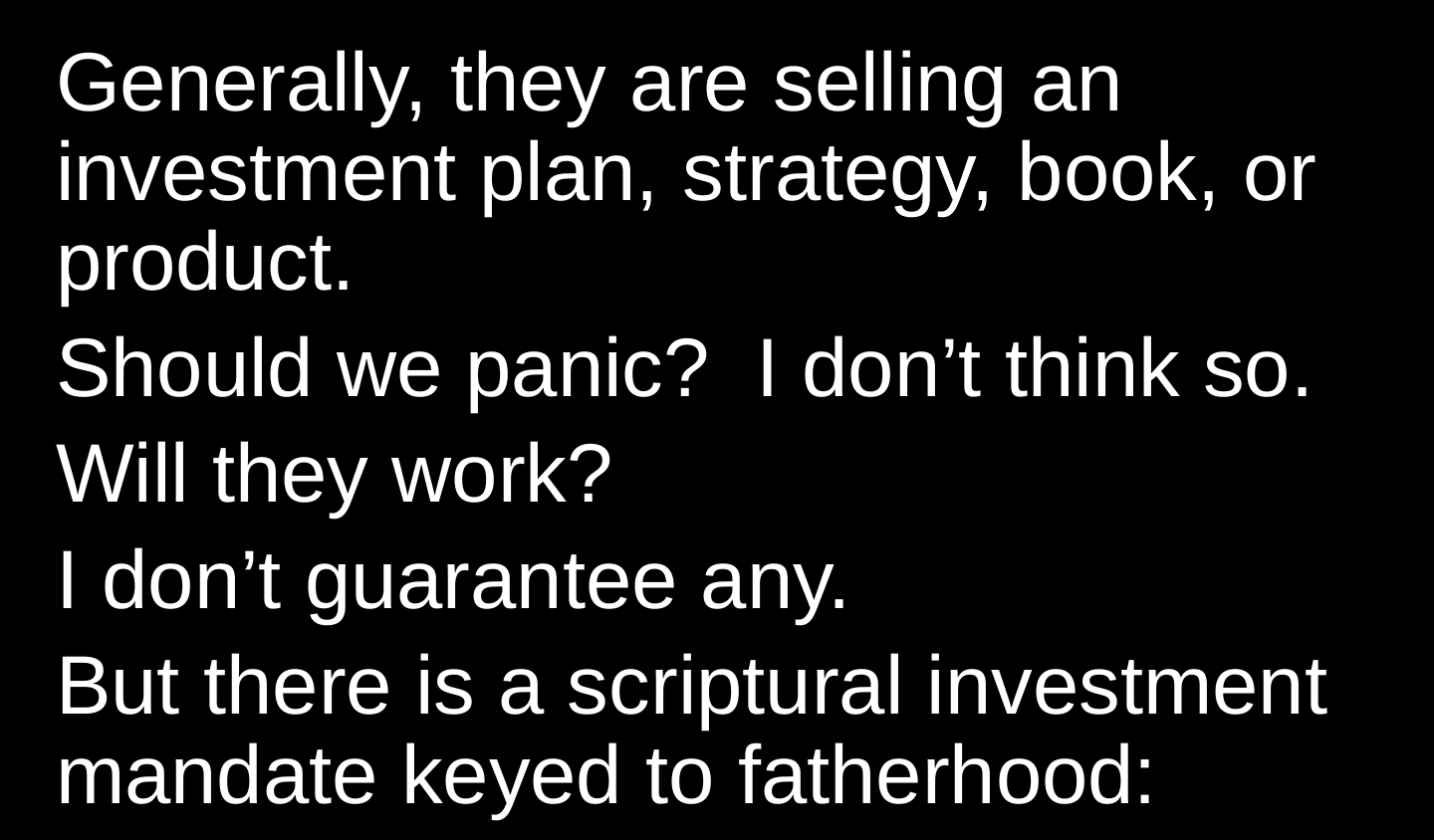

Generally, they are selling an investment plan, strategy, book, or product.
Should we panic?  I don’t think so.
Will they work?
I don’t guarantee any.
But there is a scriptural investment mandate keyed to fatherhood: